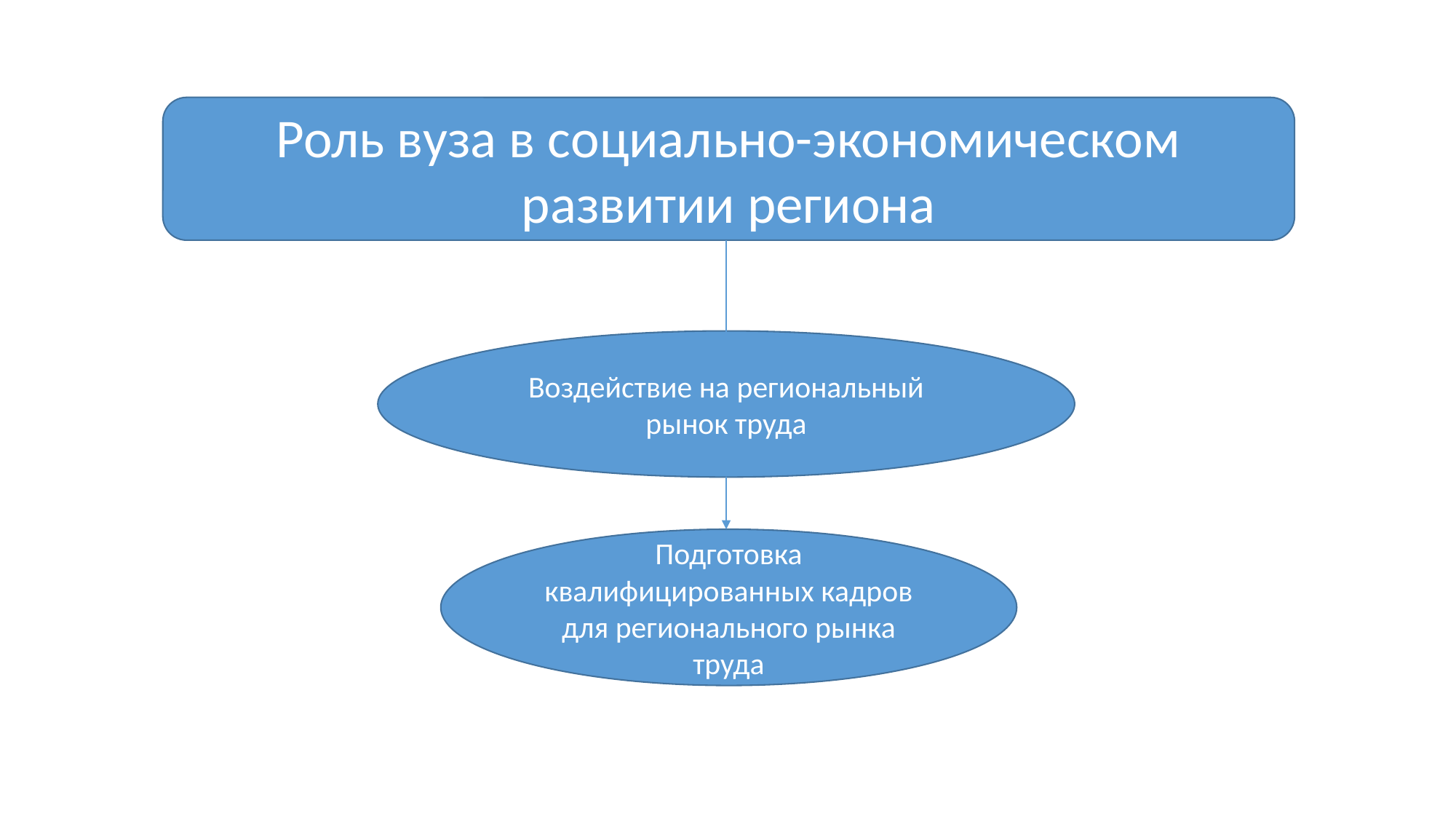

Роль вуза в социально-экономическом развитии региона
Воздействие на региональный рынок труда
Подготовка квалифицированных кадров для регионального рынка труда